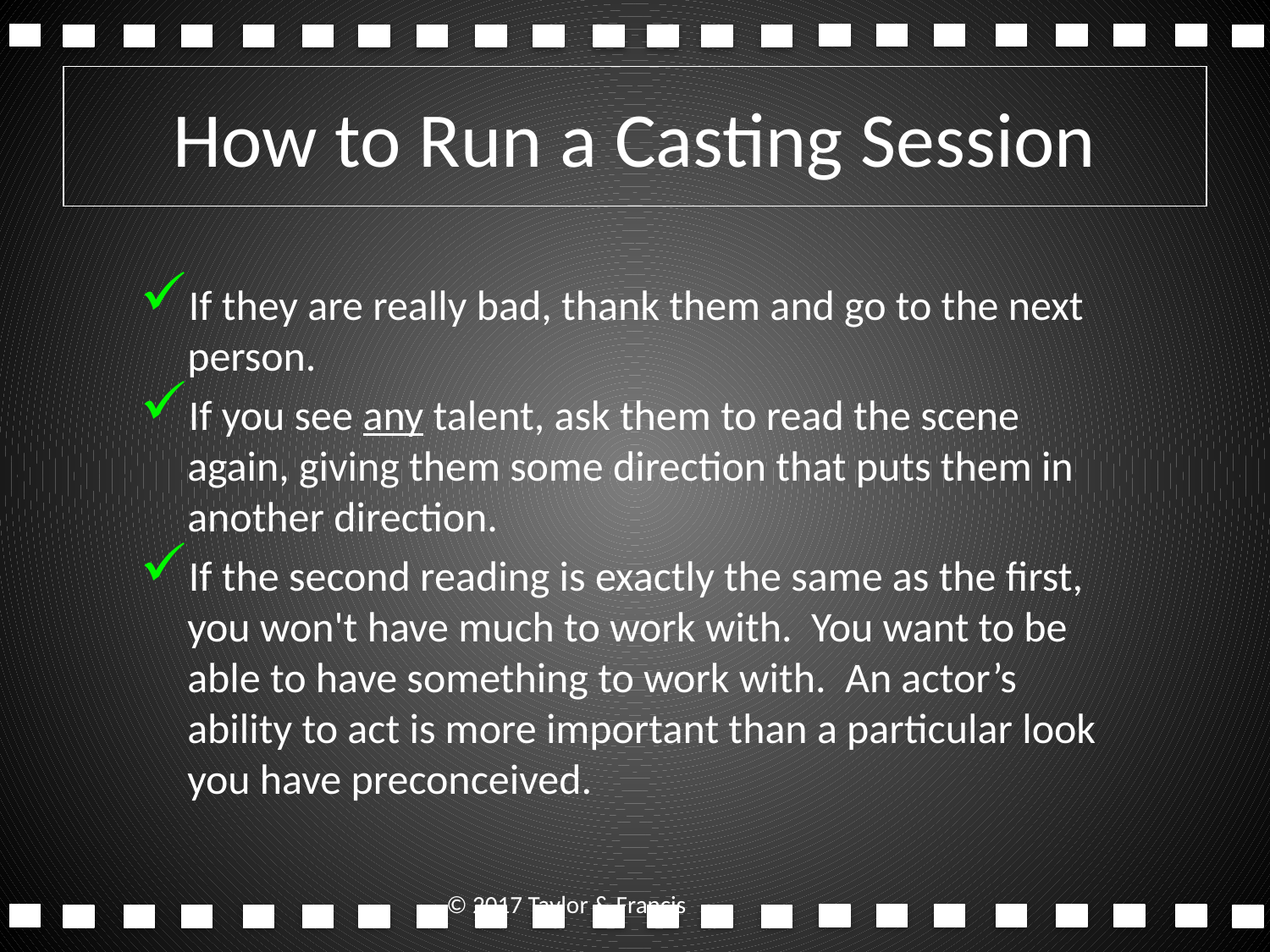

# How to Run a Casting Session
If they are really bad, thank them and go to the next person.
If you see any talent, ask them to read the scene again, giving them some direction that puts them in another direction.
If the second reading is exactly the same as the first, you won't have much to work with.  You want to be able to have something to work with.  An actor’s ability to act is more important than a particular look you have preconceived.

© 2017 Taylor & Francis